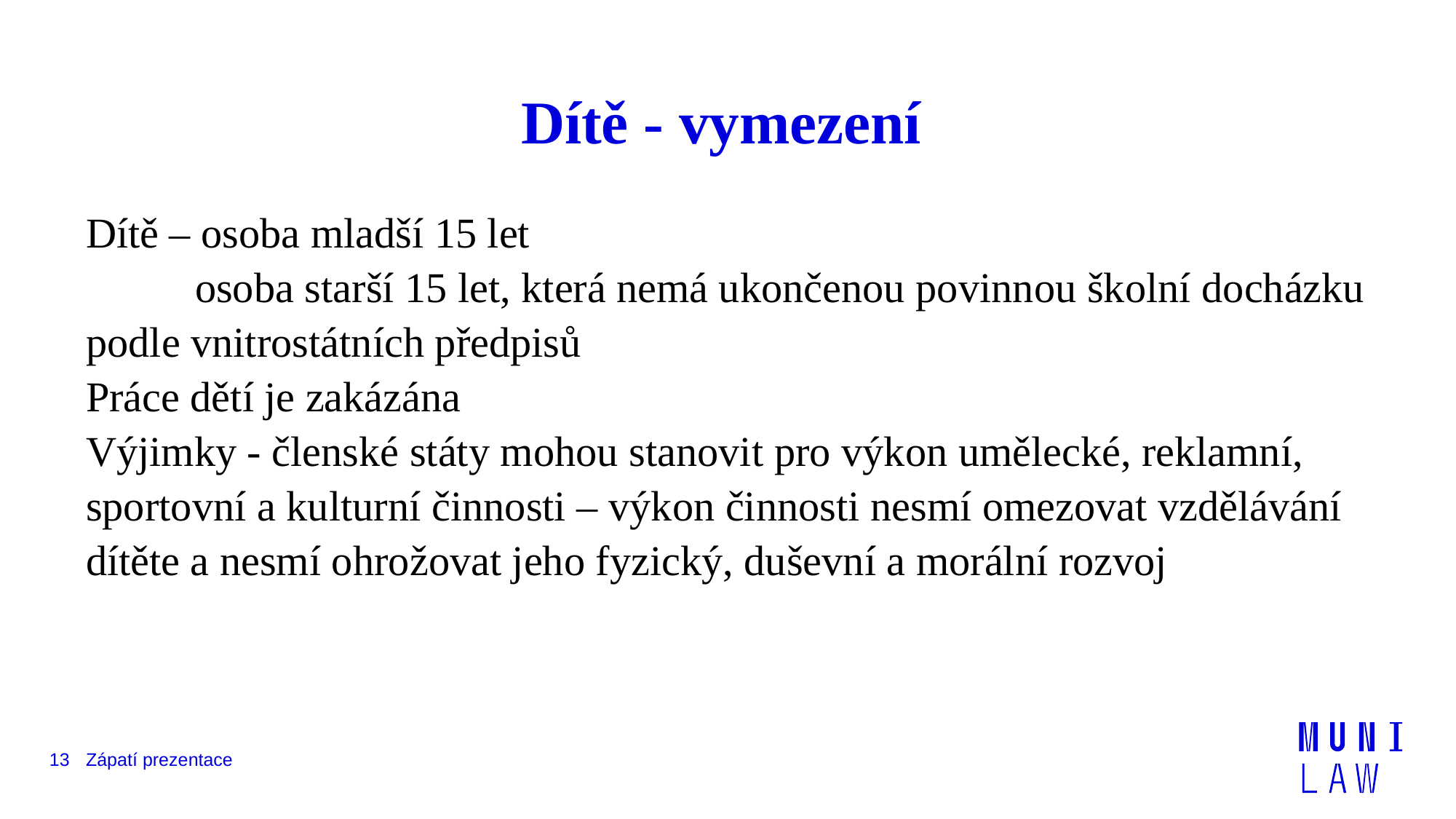

# Dítě - vymezení
Dítě – osoba mladší 15 let
	osoba starší 15 let, která nemá ukončenou povinnou školní docházku podle vnitrostátních předpisů
Práce dětí je zakázána
Výjimky - členské státy mohou stanovit pro výkon umělecké, reklamní, sportovní a kulturní činnosti – výkon činnosti nesmí omezovat vzdělávání dítěte a nesmí ohrožovat jeho fyzický, duševní a morální rozvoj

13
Zápatí prezentace